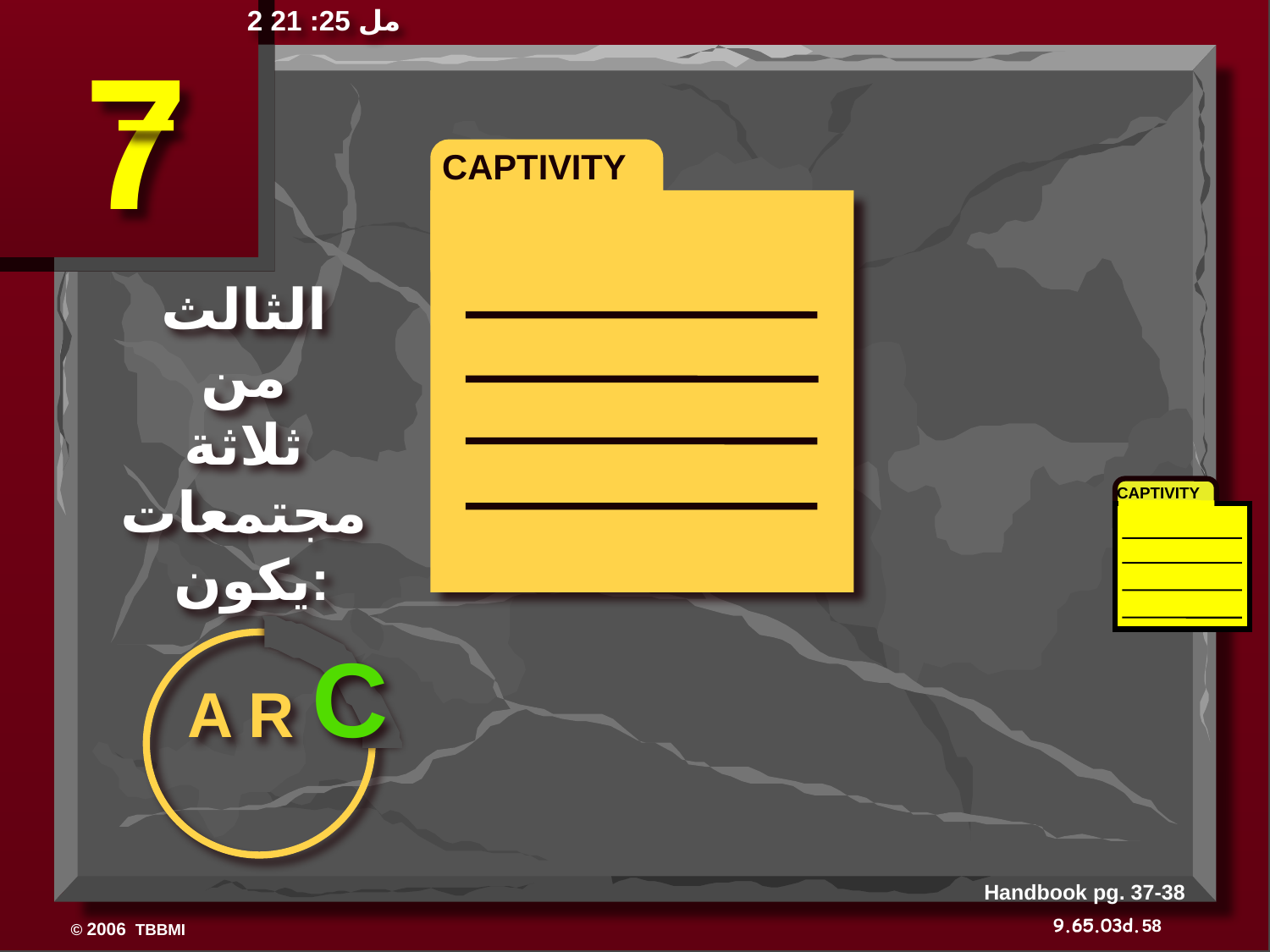

2 مل 25: 21

7

CAPTIVITY

الثالث
من
ثلاثة
مجتمعات
يكون:

A R C

CAPTIVITY

Handbook pg. 37-38
58